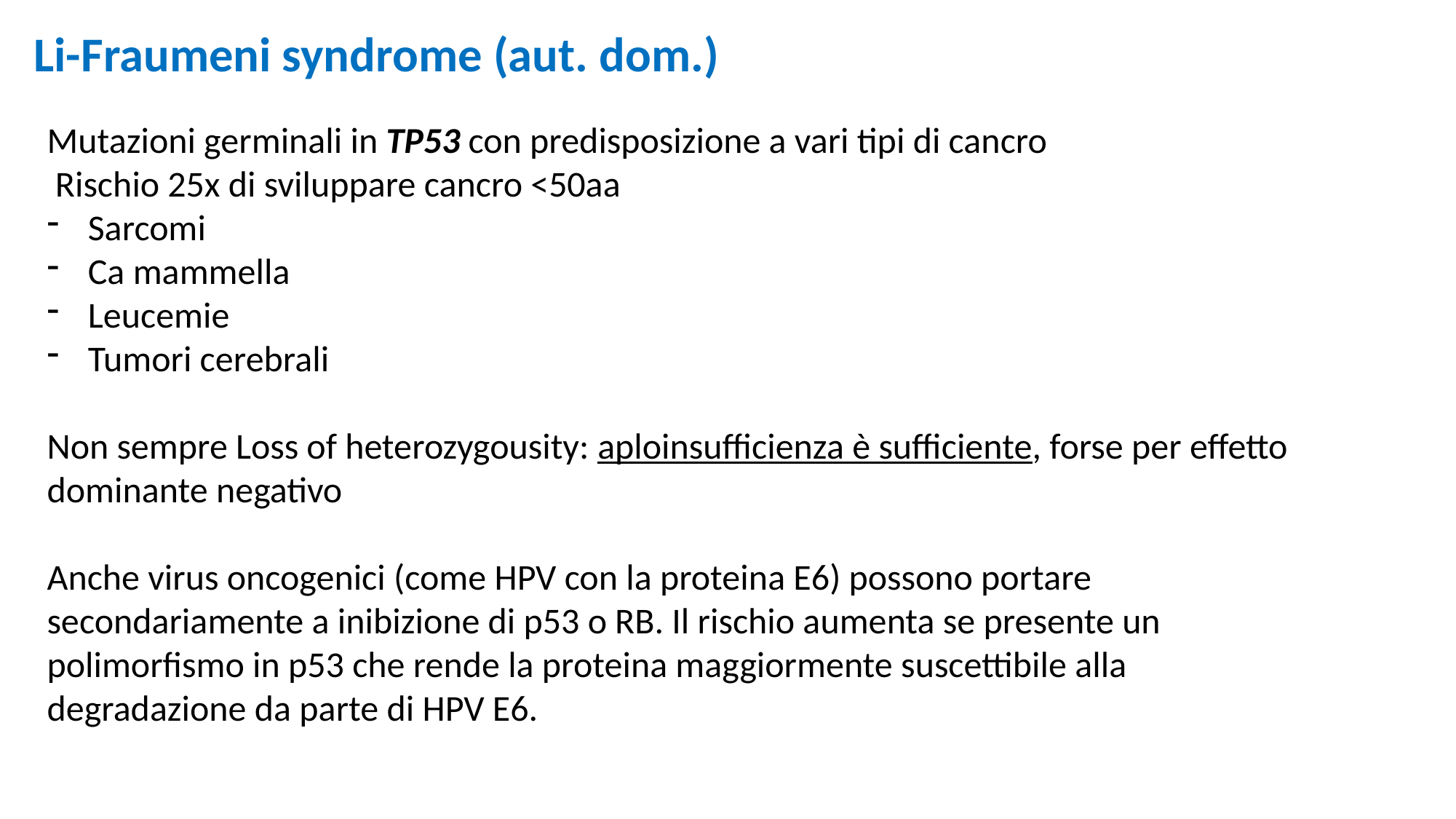

Li-Fraumeni syndrome (aut. dom.)
Mutazioni germinali in TP53 con predisposizione a vari tipi di cancro
 Rischio 25x di sviluppare cancro <50aa
Sarcomi
Ca mammella
Leucemie
Tumori cerebrali

Non sempre Loss of heterozygousity: aploinsufficienza è sufficiente, forse per effetto dominante negativo

Anche virus oncogenici (come HPV con la proteina E6) possono portare secondariamente a inibizione di p53 o RB. Il rischio aumenta se presente un polimorfismo in p53 che rende la proteina maggiormente suscettibile alla degradazione da parte di HPV E6.